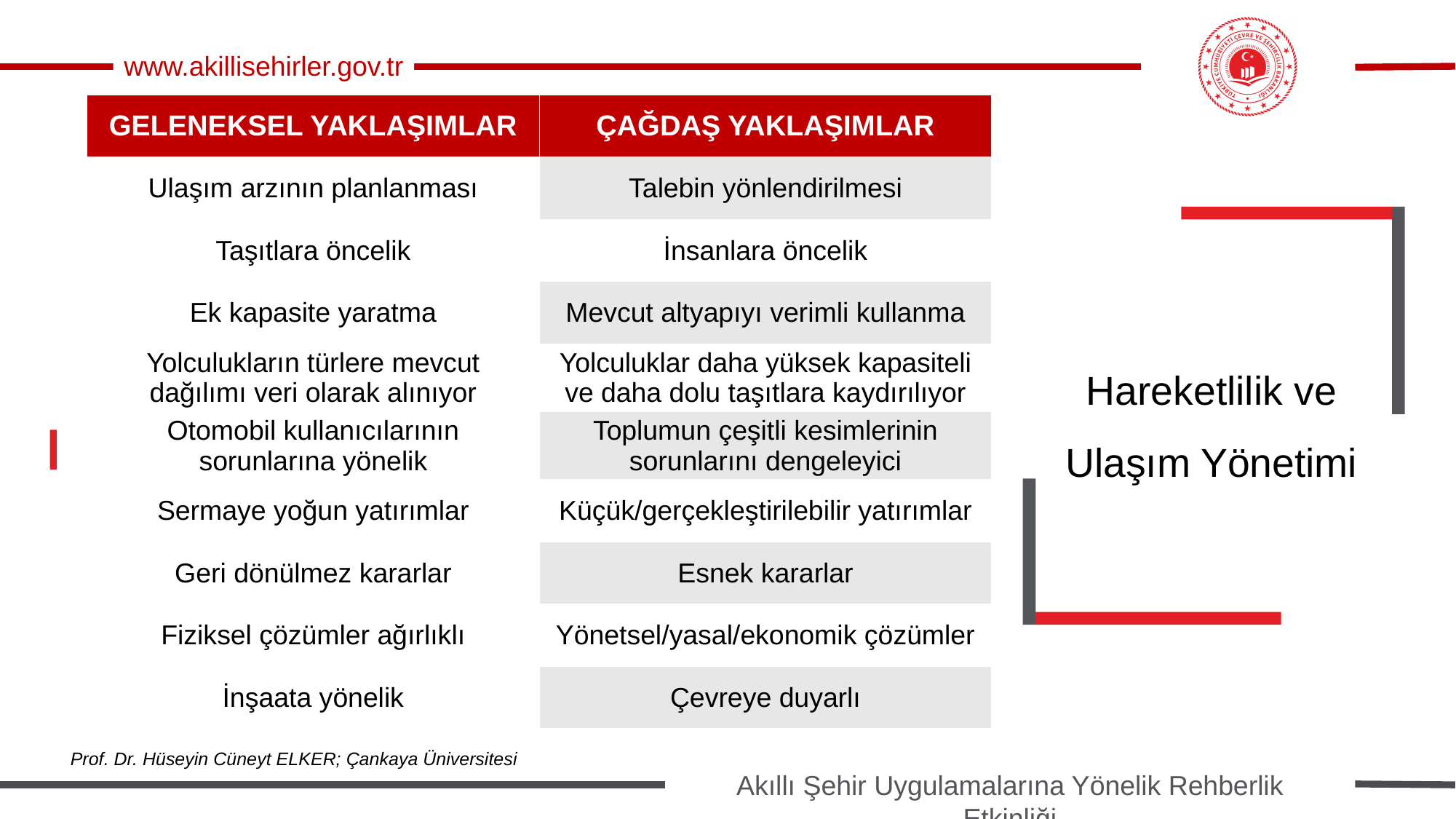

| GELENEKSEL YAKLAŞIMLAR | ÇAĞDAŞ YAKLAŞIMLAR |
| --- | --- |
| Ulaşım arzının planlanması | Talebin yönlendirilmesi |
| Taşıtlara öncelik | İnsanlara öncelik |
| Ek kapasite yaratma | Mevcut altyapıyı verimli kullanma |
| Yolculukların türlere mevcut dağılımı veri olarak alınıyor | Yolculuklar daha yüksek kapasiteli ve daha dolu taşıtlara kaydırılıyor |
| Otomobil kullanıcılarının sorunlarına yönelik | Toplumun çeşitli kesimlerinin sorunlarını dengeleyici |
| Sermaye yoğun yatırımlar | Küçük/gerçekleştirilebilir yatırımlar |
| Geri dönülmez kararlar | Esnek kararlar |
| Fiziksel çözümler ağırlıklı | Yönetsel/yasal/ekonomik çözümler |
| İnşaata yönelik | Çevreye duyarlı |

Hareketlilik ve Ulaşım Yönetimi
Prof. Dr. Hüseyin Cüneyt ELKER; Çankaya Üniversitesi